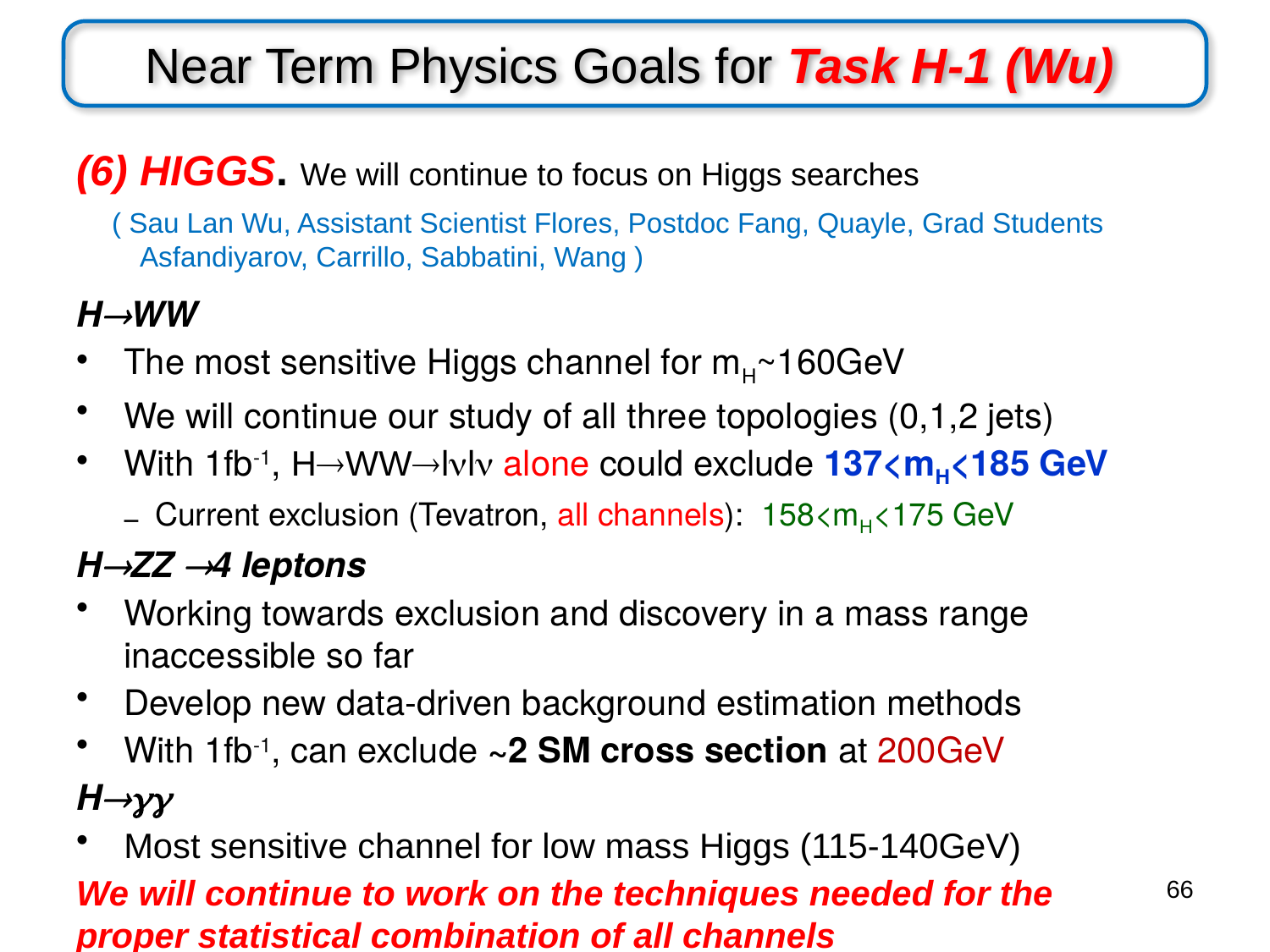

# Near Term Physics Goals for Task H-1 (Wu)

(6) HIGGS. We will continue to focus on Higgs searches
    ( Sau Lan Wu, Assistant Scientist Flores, Postdoc Fang, Quayle, Grad Students Asfandiyarov, Carrillo, Sabbatini, Wang )
H→WW
The most sensitive Higgs channel for mH~160GeV
We will continue our study of all three topologies (0,1,2 jets)
With 1fb-1, H→WW→lνlν alone could exclude 137<mH<185 GeV
Current exclusion (Tevatron, all channels):  158<mH<175 GeV
H→ZZ →4 leptons
Working towards exclusion and discovery in a mass range inaccessible so far
Develop new data-driven background estimation methods
With 1fb-1, can exclude ~2 SM cross section at 200GeV
H→γγ
Most sensitive channel for low mass Higgs (115-140GeV)
We will continue to work on the techniques needed for the proper statistical combination of all channels
66